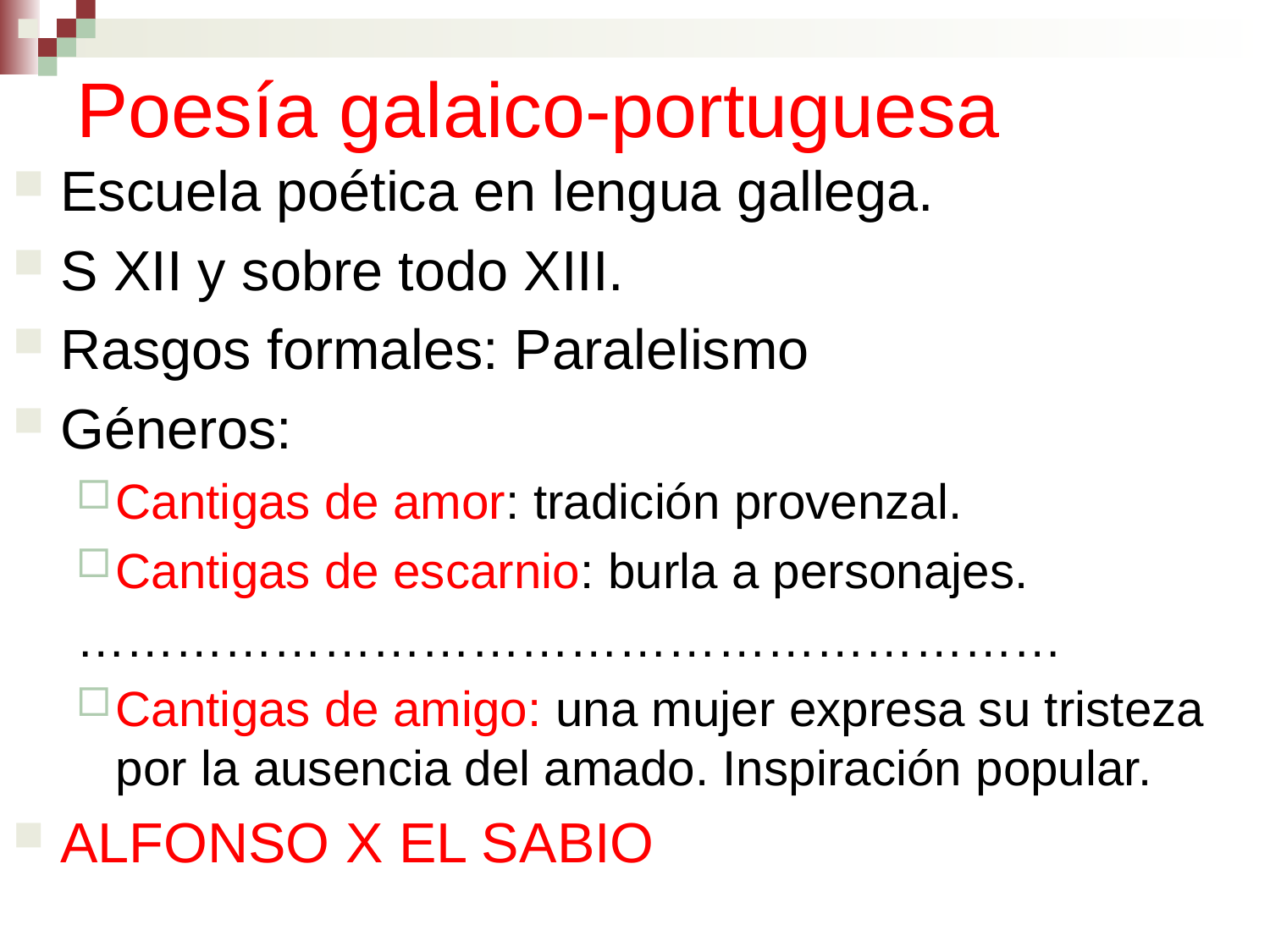

# Poesía galaico-portuguesa
Escuela poética en lengua gallega.
S XII y sobre todo XIII.
Rasgos formales: Paralelismo
Géneros:
Cantigas de amor: tradición provenzal.
Cantigas de escarnio: burla a personajes.
……………………………………………………
Cantigas de amigo: una mujer expresa su tristeza por la ausencia del amado. Inspiración popular.
ALFONSO X EL SABIO